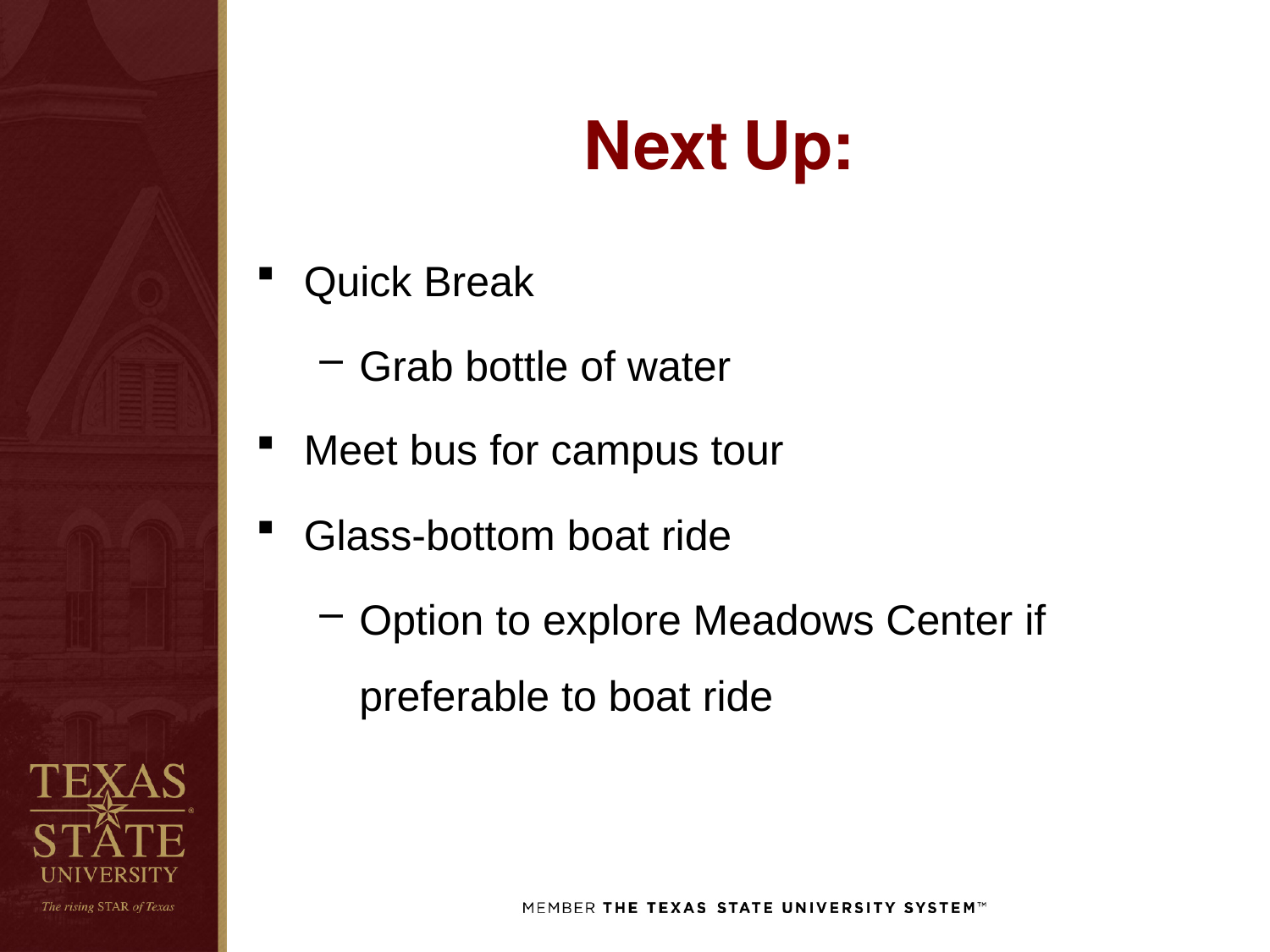

# Next Up:
Quick Break
Grab bottle of water
Meet bus for campus tour
Glass-bottom boat ride
Option to explore Meadows Center if preferable to boat ride